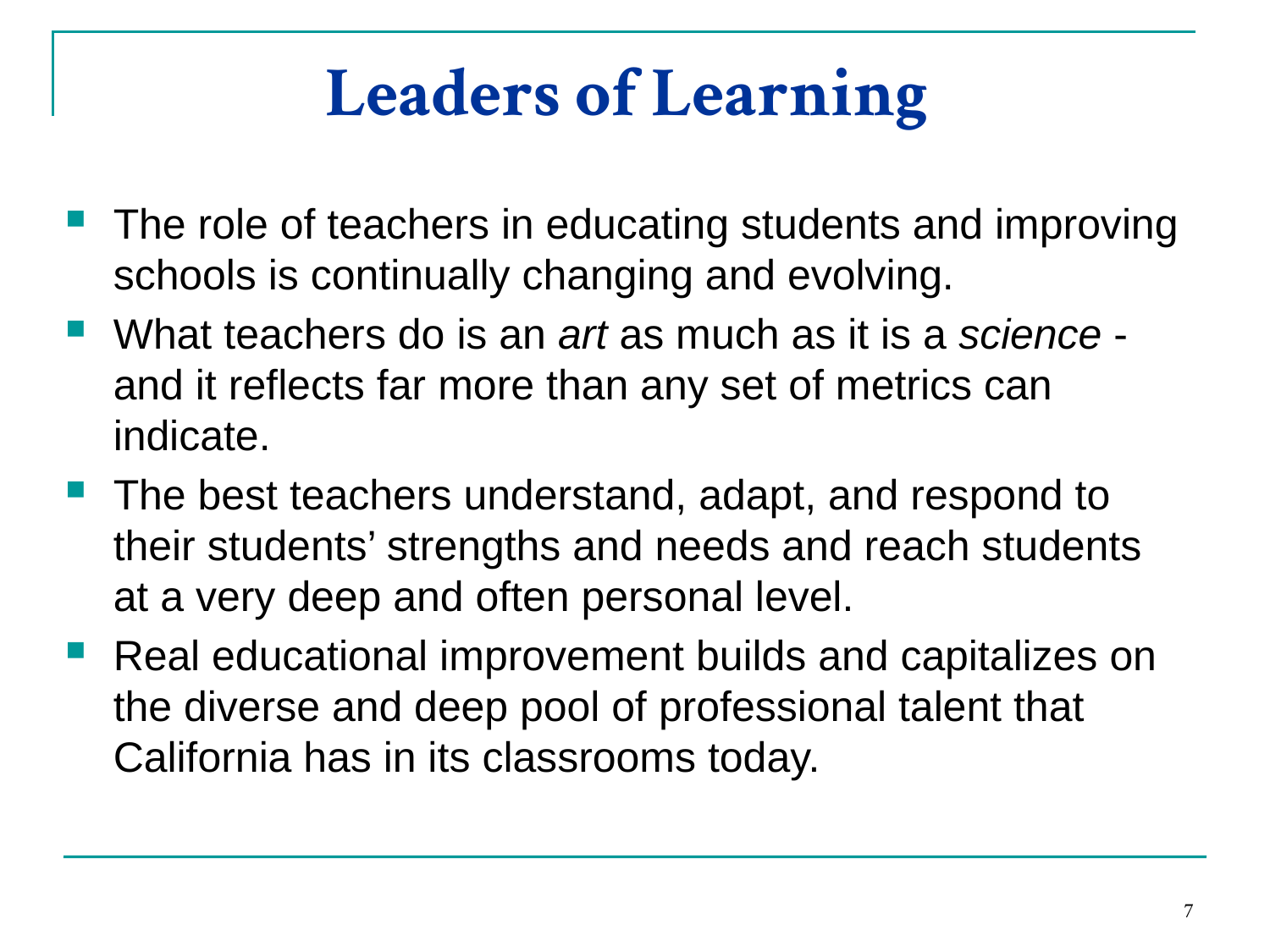

# Leaders of Learning
The role of teachers in educating students and improving schools is continually changing and evolving.
What teachers do is an art as much as it is a science - and it reflects far more than any set of metrics can indicate.
The best teachers understand, adapt, and respond to their students’ strengths and needs and reach students at a very deep and often personal level.
Real educational improvement builds and capitalizes on the diverse and deep pool of professional talent that California has in its classrooms today.
7